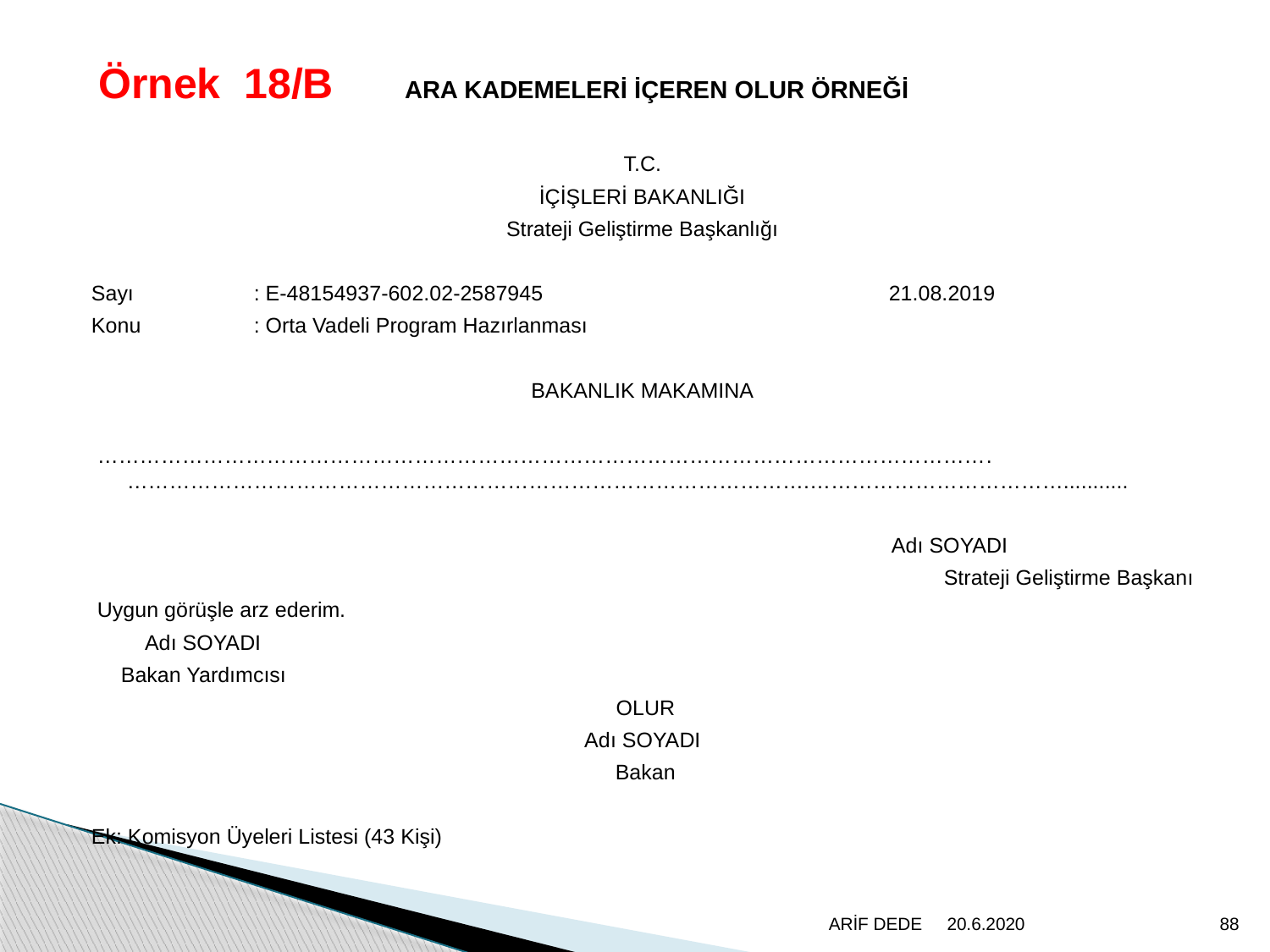

Örnek  18/B      ARA KADEMELERİ İÇEREN OLUR ÖRNEĞİ

T.C.
İÇİŞLERİ BAKANLIĞI
Strateji Geliştirme Başkanlığı

Sayı  	: E-48154937-602.02-2587945  		                     	21.08.2019
Konu	: Orta Vadeli Program Hazırlanması

BAKANLIK MAKAMINA

 ……………………………………………………………………………………………………………….…………………………………………………………………………………….………………………………...........

                                                                                                                                       Adı SOYADI
						Strateji Geliştirme Başkanı
 Uygun görüşle arz ederim.
         Adı SOYADI
     Bakan Yardımcısı
 OLUR
Adı SOYADI
 Bakan

Ek: Komisyon Üyeleri Listesi (43 Kişi)

ARİF DEDE
20.6.2020
88